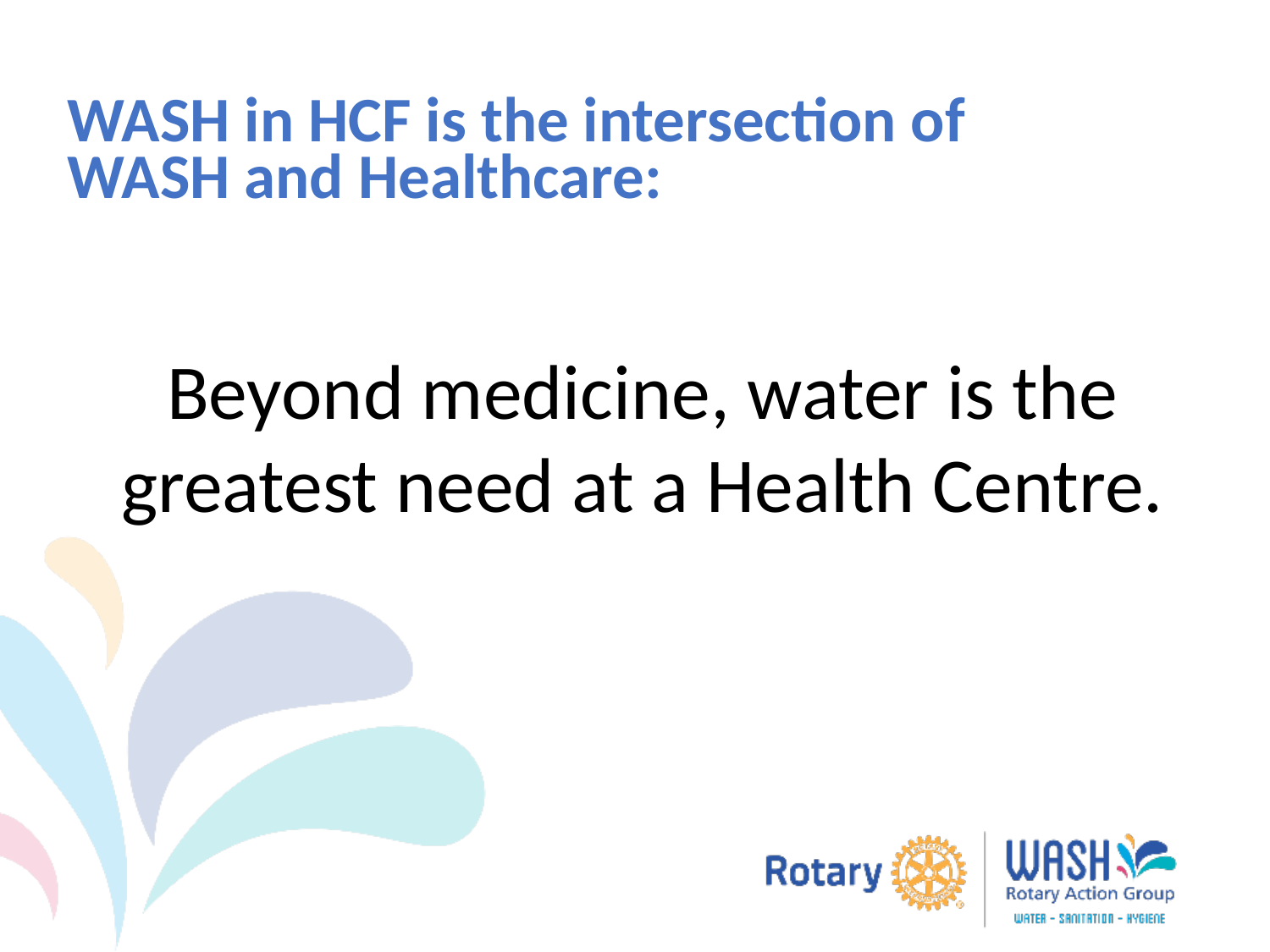

WASH in HCF is the intersection of WASH and Healthcare:
Beyond medicine, water is the greatest need at a Health Centre.